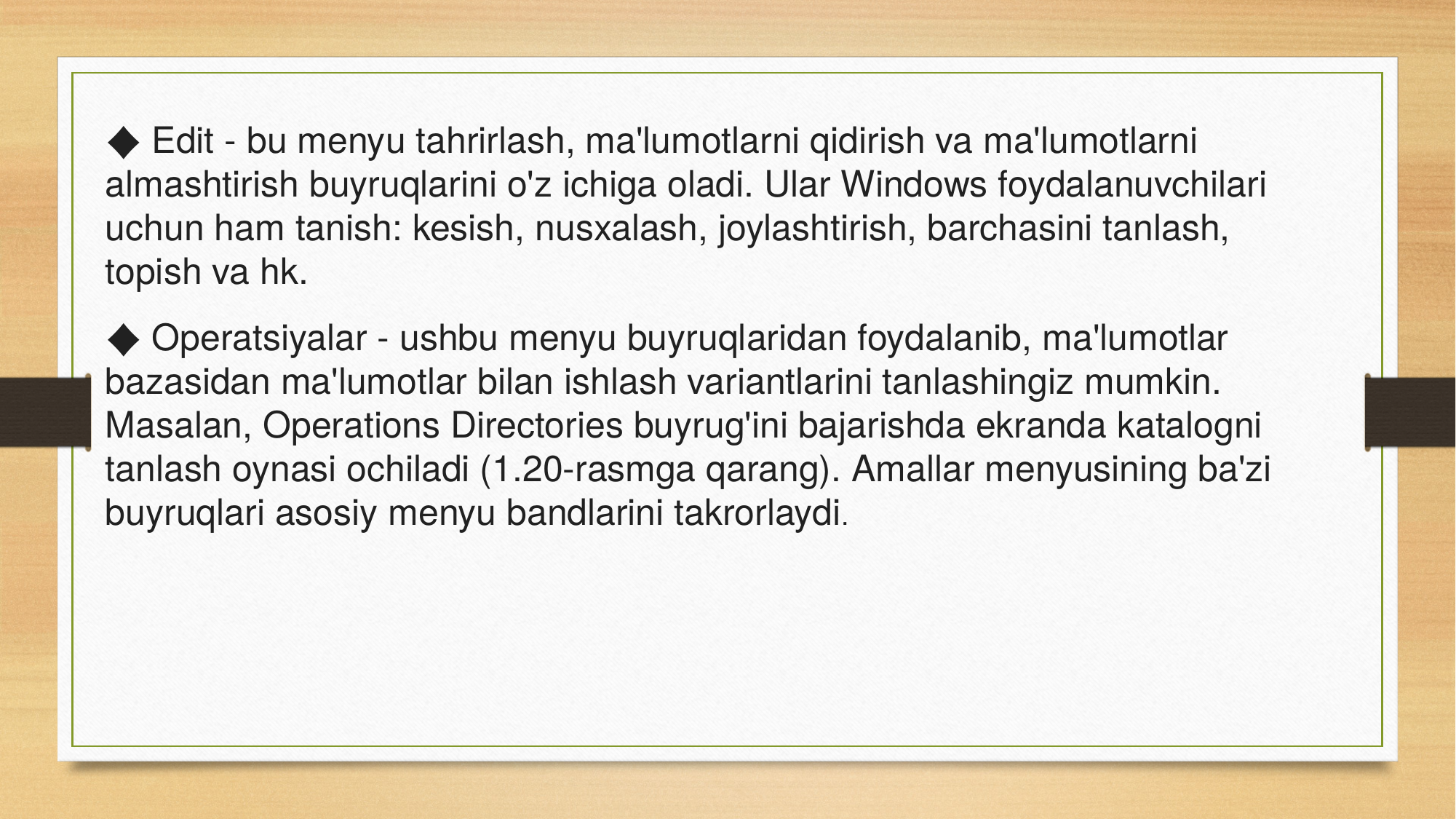

♦ Edit - bu menyu tahrirlash, ma'lumotlarni qidirish va ma'lumotlarni almashtirish buyruqlarini o'z ichiga oladi. Ular Windows foydalanuvchilari uchun ham tanish: kesish, nusxalash, joylashtirish, barchasini tanlash, topish va hk.
♦ Operatsiyalar - ushbu menyu buyruqlaridan foydalanib, ma'lumotlar bazasidan ma'lumotlar bilan ishlash variantlarini tanlashingiz mumkin. Masalan, Operations Directories buyrug'ini bajarishda ekranda katalogni tanlash oynasi ochiladi (1.20-rasmga qarang). Amallar menyusining ba'zi buyruqlari asosiy menyu bandlarini takrorlaydi.